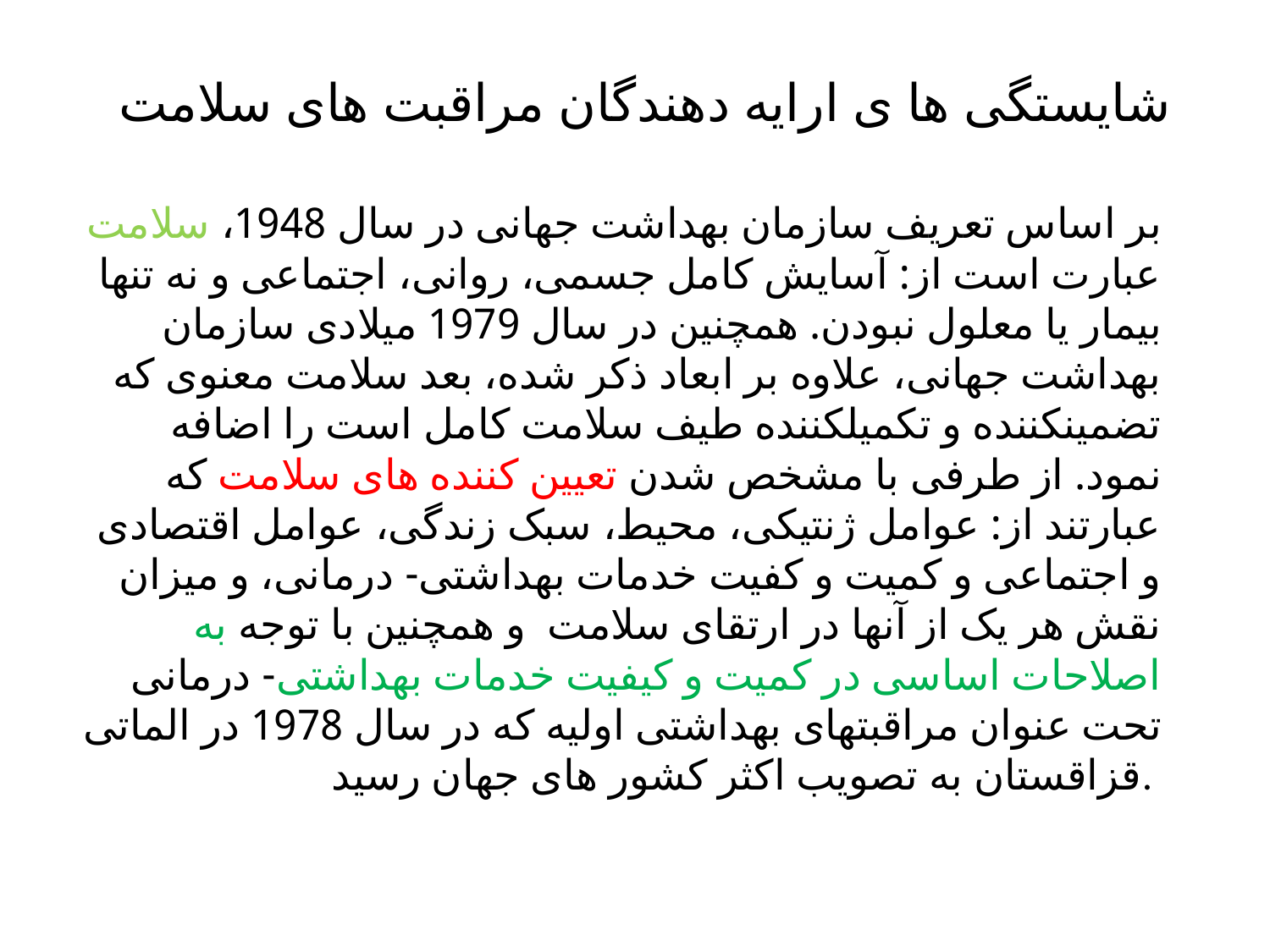

# شایستگی ها ی ارایه دهندگان مراقبت های سلامت
بر اساس تعریف سازمان بهداشت جهانی در سال 1948، سلامت عبارت است از: آسایش کامل جسمی، روانی، اجتماعی و نه تنها بیمار یا معلول نبودن. همچنین در سال 1979 میلادی سازمان بهداشت جهانی، علاوه بر ابعاد ذکر شده، بعد سلامت معنوی که تضمین­کننده و تکمیل­کننده طیف سلامت کامل است را اضافه نمود. از طرفی با مشخص شدن تعیین کننده های سلامت که عبارتند از: عوامل ژنتیکی، محیط، سبک زندگی، عوامل اقتصادی و اجتماعی و کمیت و کفیت خدمات بهداشتی- درمانی، و میزان نقش هر یک از آنها در ارتقای سلامت  و همچنین با توجه به اصلاحات اساسی در کمیت و کیفیت خدمات بهداشتی- درمانی تحت عنوان مراقبتهای بهداشتی اولیه که در سال 1978 در الماتی قزاقستان به تصویب اکثر کشور های جهان رسید.